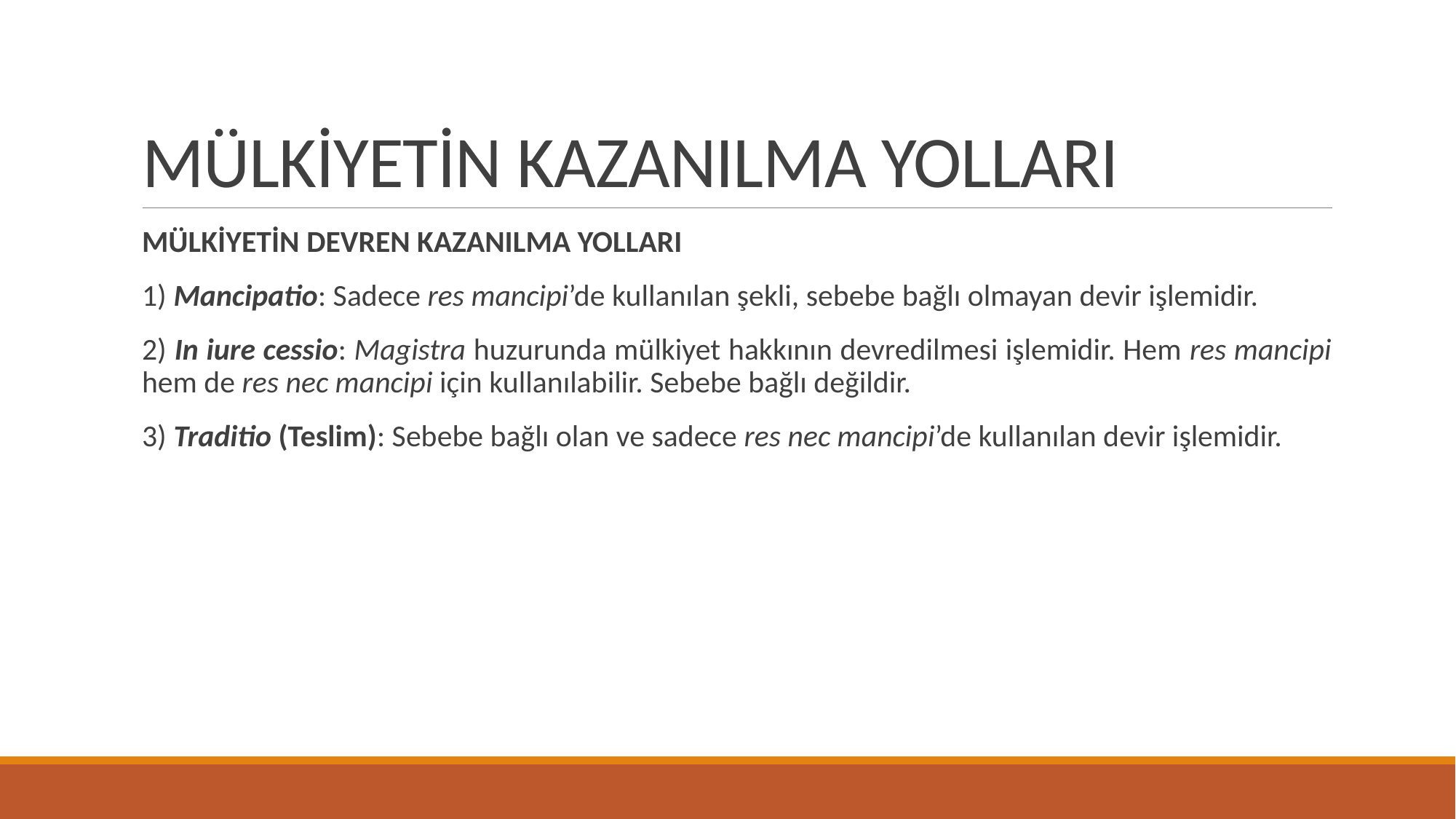

# MÜLKİYETİN KAZANILMA YOLLARI
MÜLKİYETİN DEVREN KAZANILMA YOLLARI
1) Mancipatio: Sadece res mancipi’de kullanılan şekli, sebebe bağlı olmayan devir işlemidir.
2) In iure cessio: Magistra huzurunda mülkiyet hakkının devredilmesi işlemidir. Hem res mancipi hem de res nec mancipi için kullanılabilir. Sebebe bağlı değildir.
3) Traditio (Teslim): Sebebe bağlı olan ve sadece res nec mancipi’de kullanılan devir işlemidir.